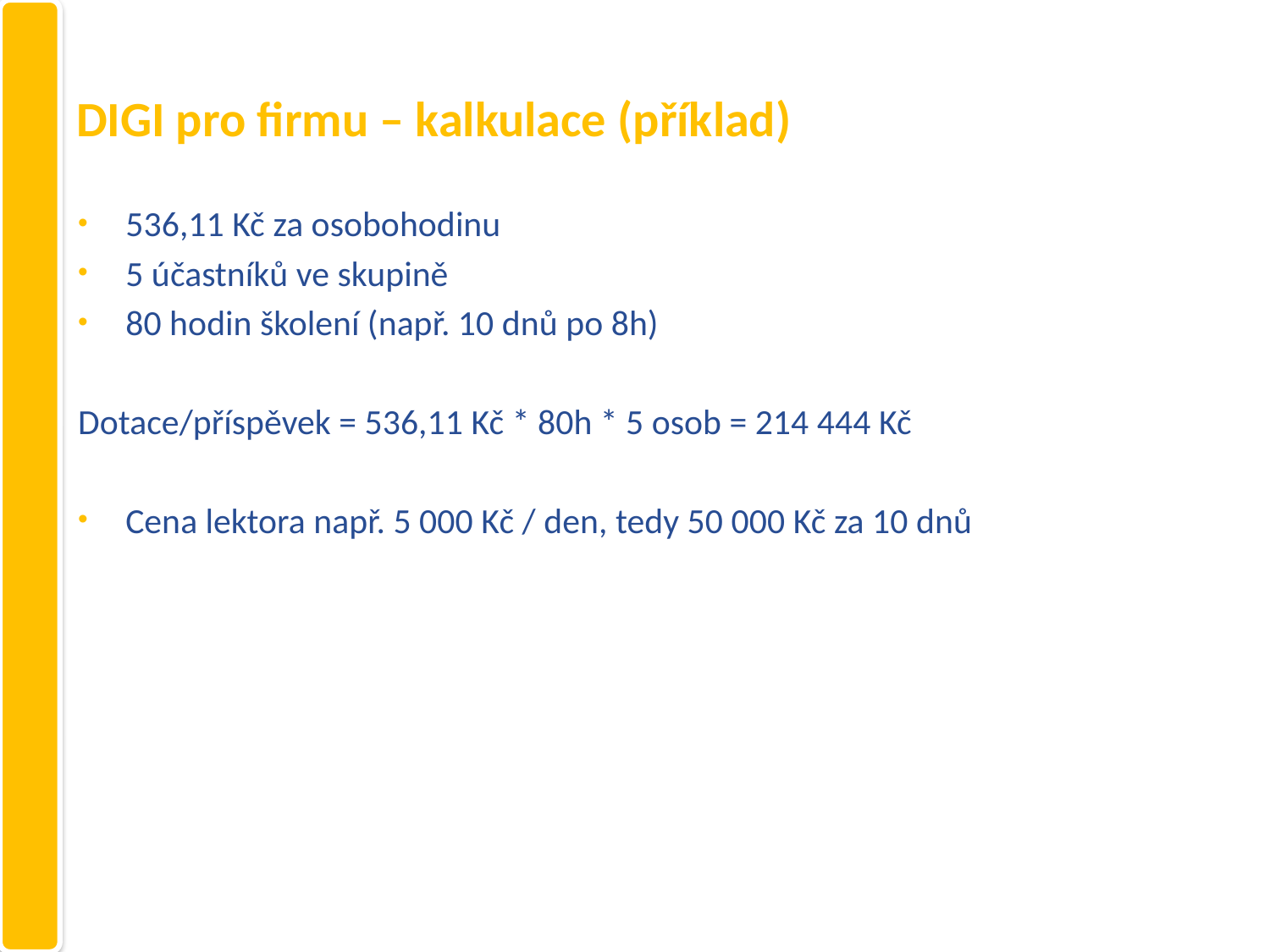

# DIGI pro firmu – kalkulace (příklad)
536,11 Kč za osobohodinu
5 účastníků ve skupině
80 hodin školení (např. 10 dnů po 8h)

Dotace/příspěvek = 536,11 Kč * 80h * 5 osob = 214 444 Kč

Cena lektora např. 5 000 Kč / den, tedy 50 000 Kč za 10 dnů